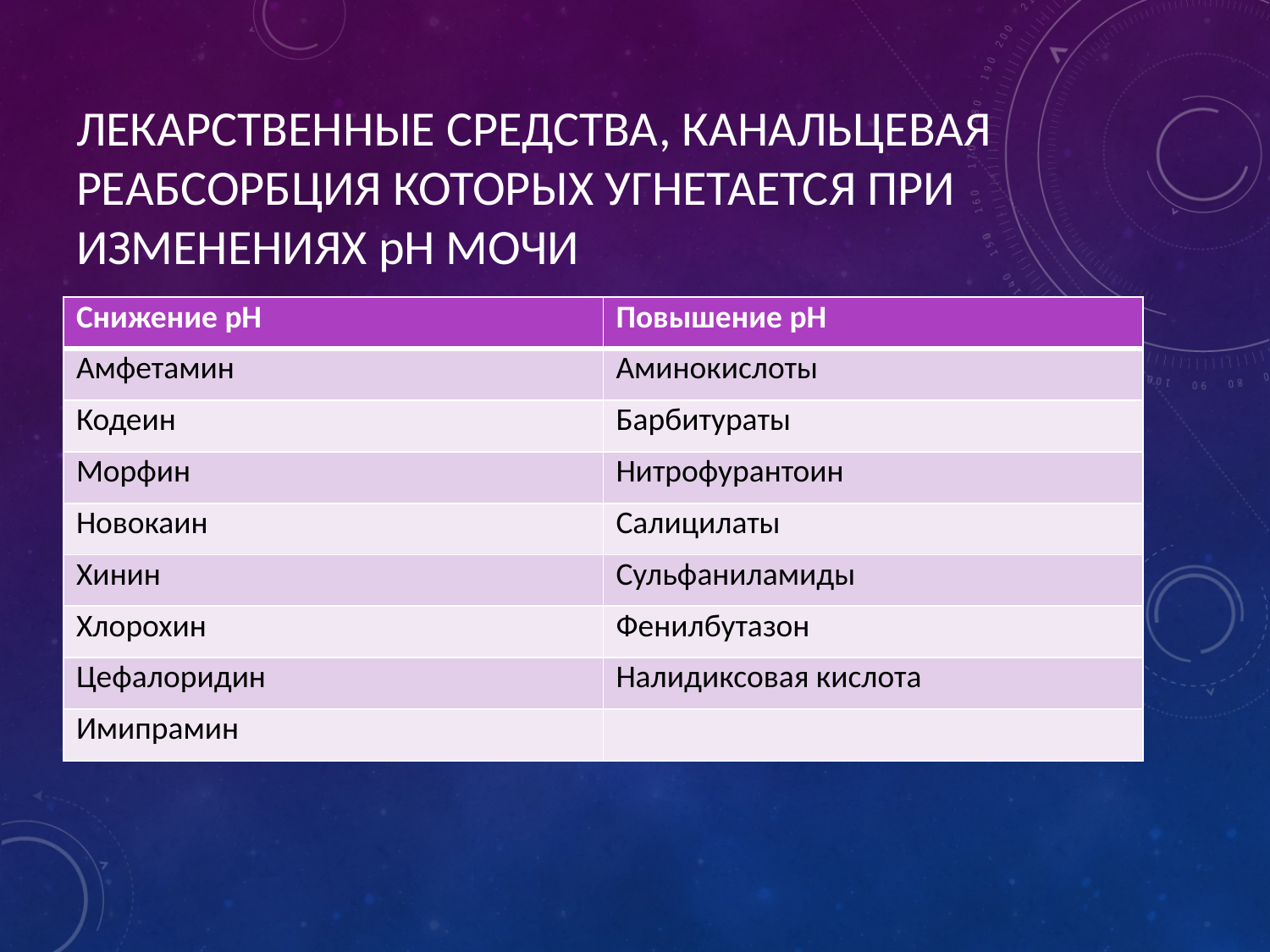

# Лекарственные средства, канальцевая реабсорбция которых угнетается при изменениях pН мочи
| Снижение рН | Повышение рН |
| --- | --- |
| Амфетамин | Аминокислоты |
| Кодеин | Барбитураты |
| Морфин | Нитрофурантоин |
| Новокаин | Салицилаты |
| Хинин | Сульфаниламиды |
| Хлорохин | Фенилбутазон |
| Цефалоридин | Налидиксовая кислота |
| Имипрамин |  |